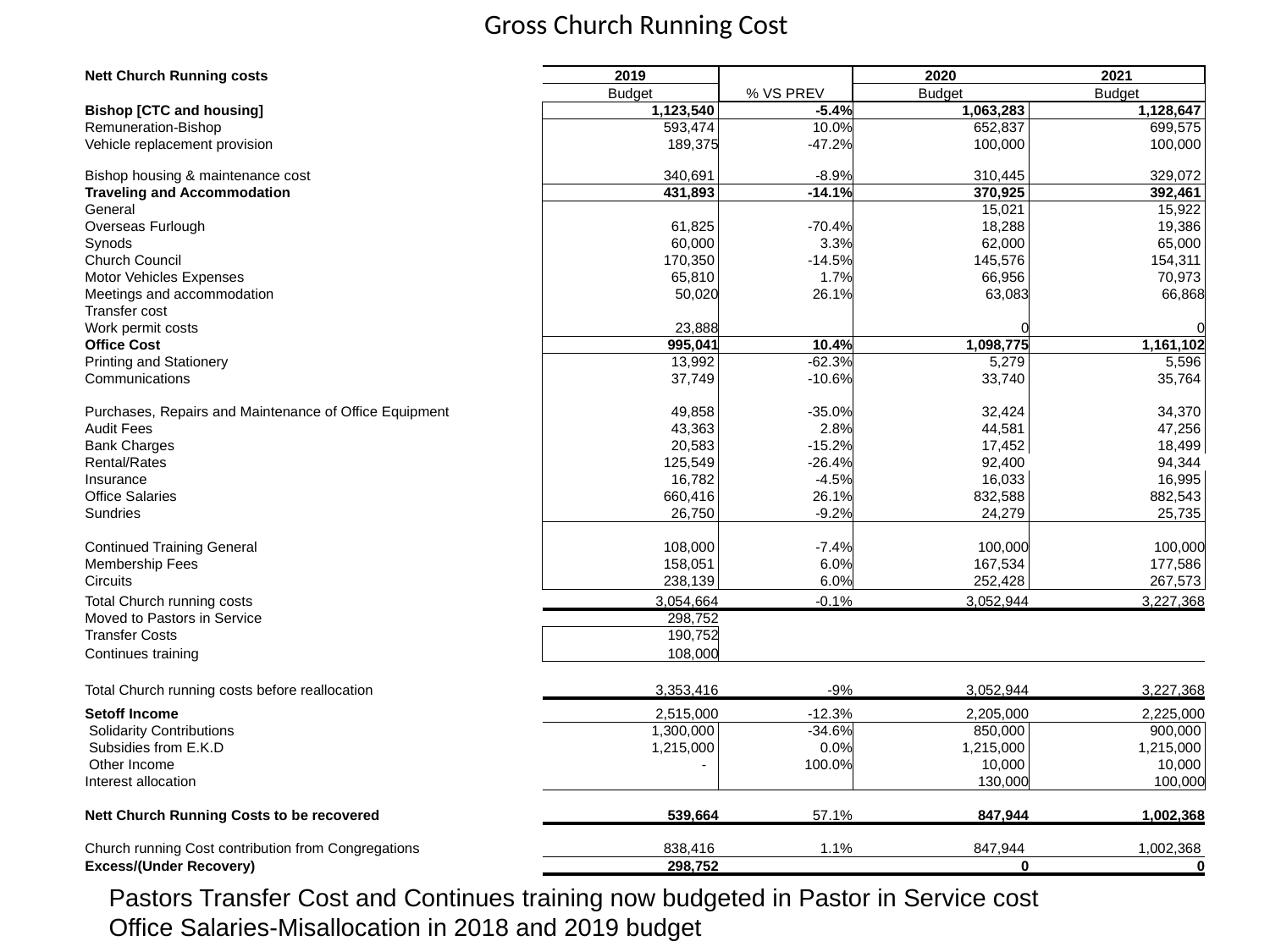

# Gross Church Running Cost
| Nett Church Running costs | 2019 | % VS PREV | 2020 | 2021 |
| --- | --- | --- | --- | --- |
|  | Budget |  | Budget | Budget |
| Bishop [CTC and housing] | 1,123,540 | -5.4% | 1,063,283 | 1,128,647 |
| Remuneration-Bishop | 593,474 | 10.0% | 652,837 | 699,575 |
| Vehicle replacement provision | 189,375 | -47.2% | 100,000 | 100,000 |
| Bishop housing & maintenance cost | 340,691 | -8.9% | 310,445 | 329,072 |
| Traveling and Accommodation | 431,893 | -14.1% | 370,925 | 392,461 |
| General |  |  | 15,021 | 15,922 |
| Overseas Furlough | 61,825 | -70.4% | 18,288 | 19,386 |
| Synods | 60,000 | 3.3% | 62,000 | 65,000 |
| Church Council | 170,350 | -14.5% | 145,576 | 154,311 |
| Motor Vehicles Expenses | 65,810 | 1.7% | 66,956 | 70,973 |
| Meetings and accommodation | 50,020 | 26.1% | 63,083 | 66,868 |
| Transfer cost |  |  |  |  |
| Work permit costs | 23,888 |  | 0 | 0 |
| Office Cost | 995,041 | 10.4% | 1,098,775 | 1,161,102 |
| Printing and Stationery | 13,992 | -62.3% | 5,279 | 5,596 |
| Communications | 37,749 | -10.6% | 33,740 | 35,764 |
| Purchases, Repairs and Maintenance of Office Equipment | 49,858 | -35.0% | 32,424 | 34,370 |
| Audit Fees | 43,363 | 2.8% | 44,581 | 47,256 |
| Bank Charges | 20,583 | -15.2% | 17,452 | 18,499 |
| Rental/Rates | 125,549 | -26.4% | 92,400 | 94,344 |
| Insurance | 16,782 | -4.5% | 16,033 | 16,995 |
| Office Salaries | 660,416 | 26.1% | 832,588 | 882,543 |
| Sundries | 26,750 | -9.2% | 24,279 | 25,735 |
|  |  |  |  |  |
| Continued Training General | 108,000 | -7.4% | 100,000 | 100,000 |
| Membership Fees | 158,051 | 6.0% | 167,534 | 177,586 |
| Circuits | 238,139 | 6.0% | 252,428 | 267,573 |
| Total Church running costs | 3,054,664 | -0.1% | 3,052,944 | 3,227,368 |
| Moved to Pastors in Service | 298,752 |  |  |  |
| Transfer Costs | 190,752 |  |  |  |
| Continues training | 108,000 |  |  |  |
| Total Church running costs before reallocation | 3,353,416 | -9% | 3,052,944 | 3,227,368 |
| Setoff Income | 2,515,000 | -12.3% | 2,205,000 | 2,225,000 |
| Solidarity Contributions | 1,300,000 | -34.6% | 850,000 | 900,000 |
| Subsidies from E.K.D | 1,215,000 | 0.0% | 1,215,000 | 1,215,000 |
| Other Income | - | 100.0% | 10,000 | 10,000 |
| Interest allocation |  |  | 130,000 | 100,000 |
| Nett Church Running Costs to be recovered | 539,664 | 57.1% | 847,944 | 1,002,368 |
| Church running Cost contribution from Congregations | 838,416 | 1.1% | 847,944 | 1,002,368 |
| Excess/(Under Recovery) | 298,752 |  | 0 | 0 |
Pastors Transfer Cost and Continues training now budgeted in Pastor in Service cost
Office Salaries-Misallocation in 2018 and 2019 budget